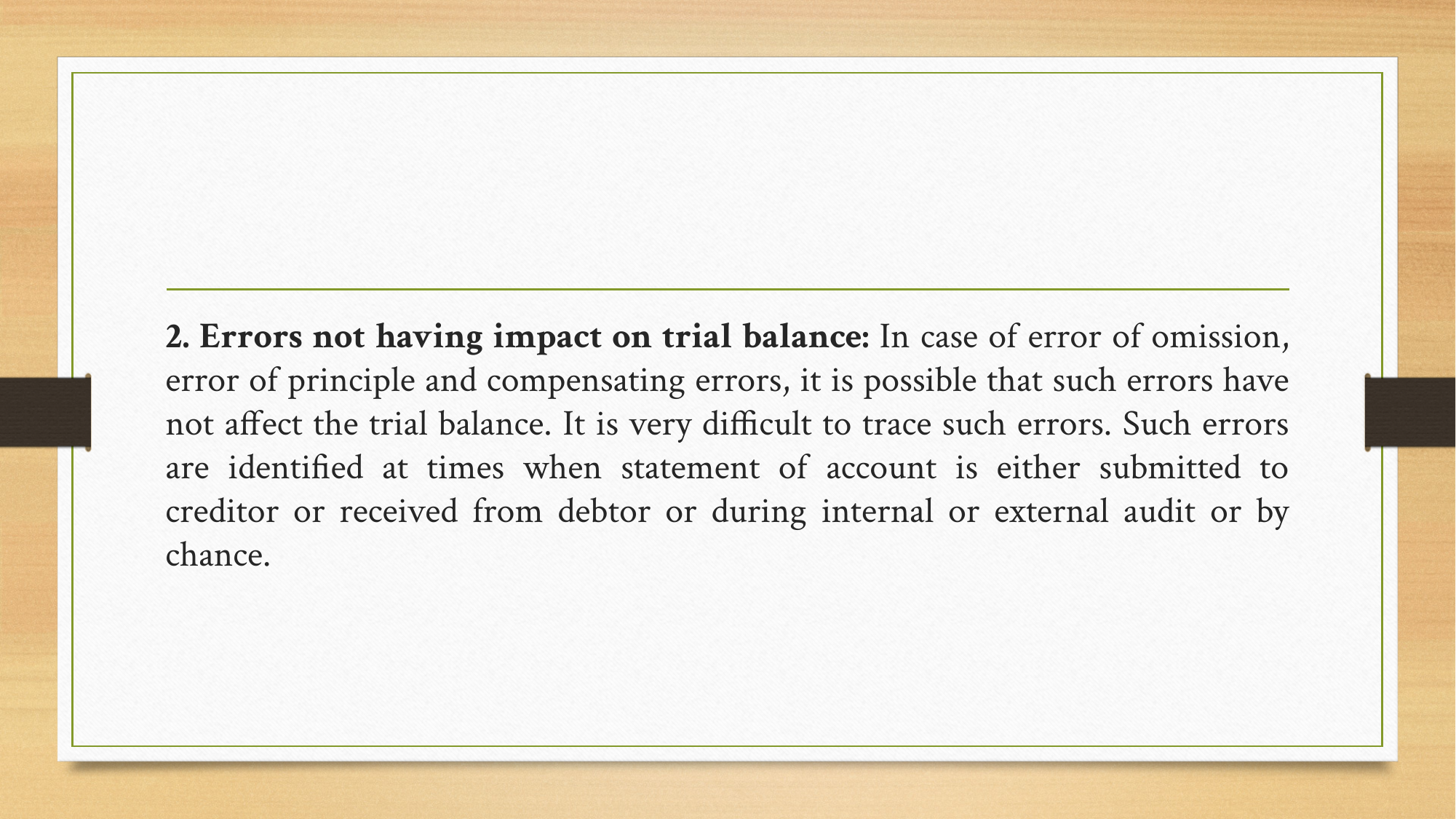

#
2. Errors not having impact on trial balance: In case of error of omission, error of principle and compensating errors, it is possible that such errors have not affect the trial balance. It is very difficult to trace such errors. Such errors are identified at times when statement of account is either submitted to creditor or received from debtor or during internal or external audit or by chance.